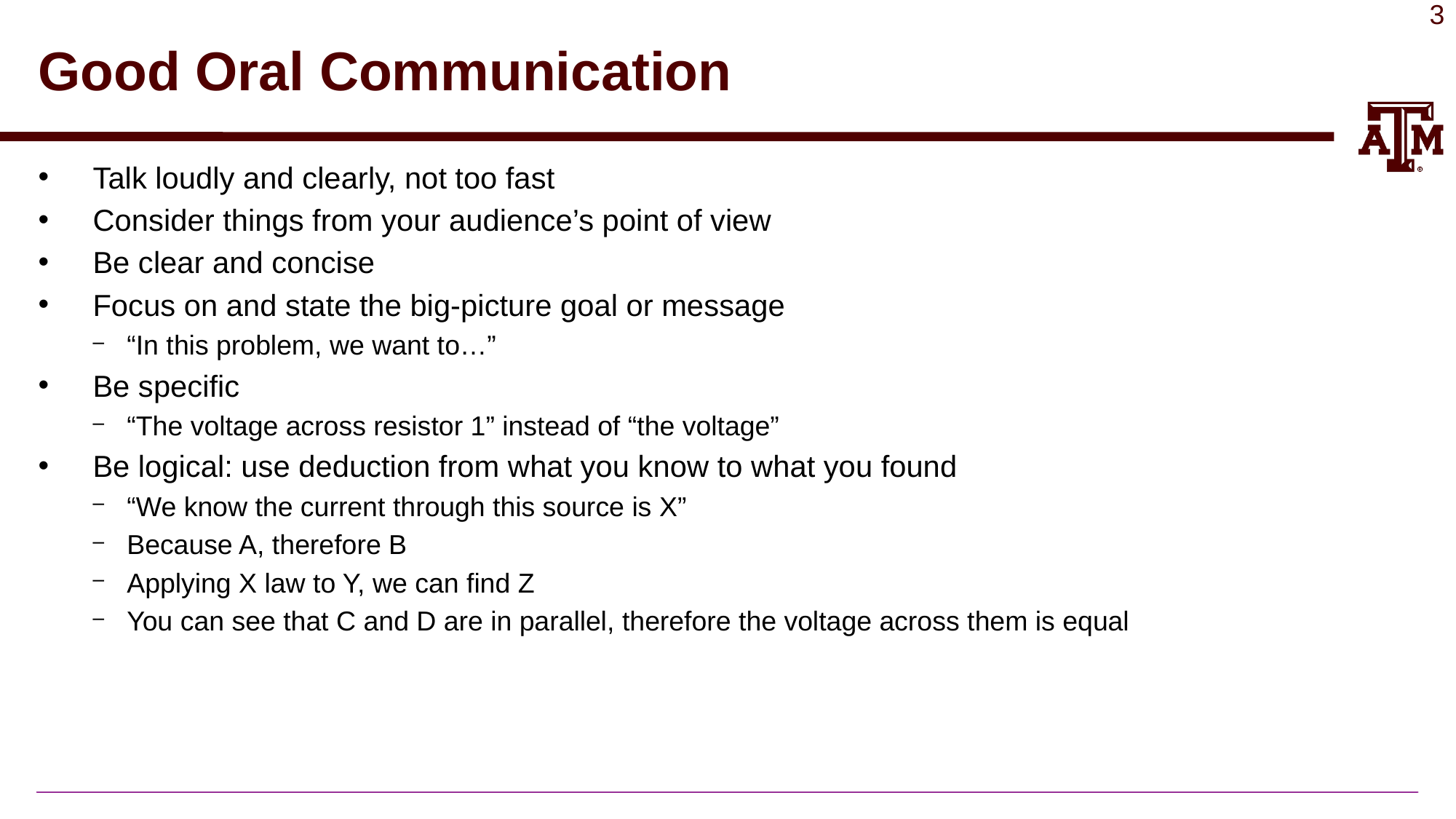

# Good Oral Communication
Talk loudly and clearly, not too fast
Consider things from your audience’s point of view
Be clear and concise
Focus on and state the big-picture goal or message
“In this problem, we want to…”
Be specific
“The voltage across resistor 1” instead of “the voltage”
Be logical: use deduction from what you know to what you found
“We know the current through this source is X”
Because A, therefore B
Applying X law to Y, we can find Z
You can see that C and D are in parallel, therefore the voltage across them is equal